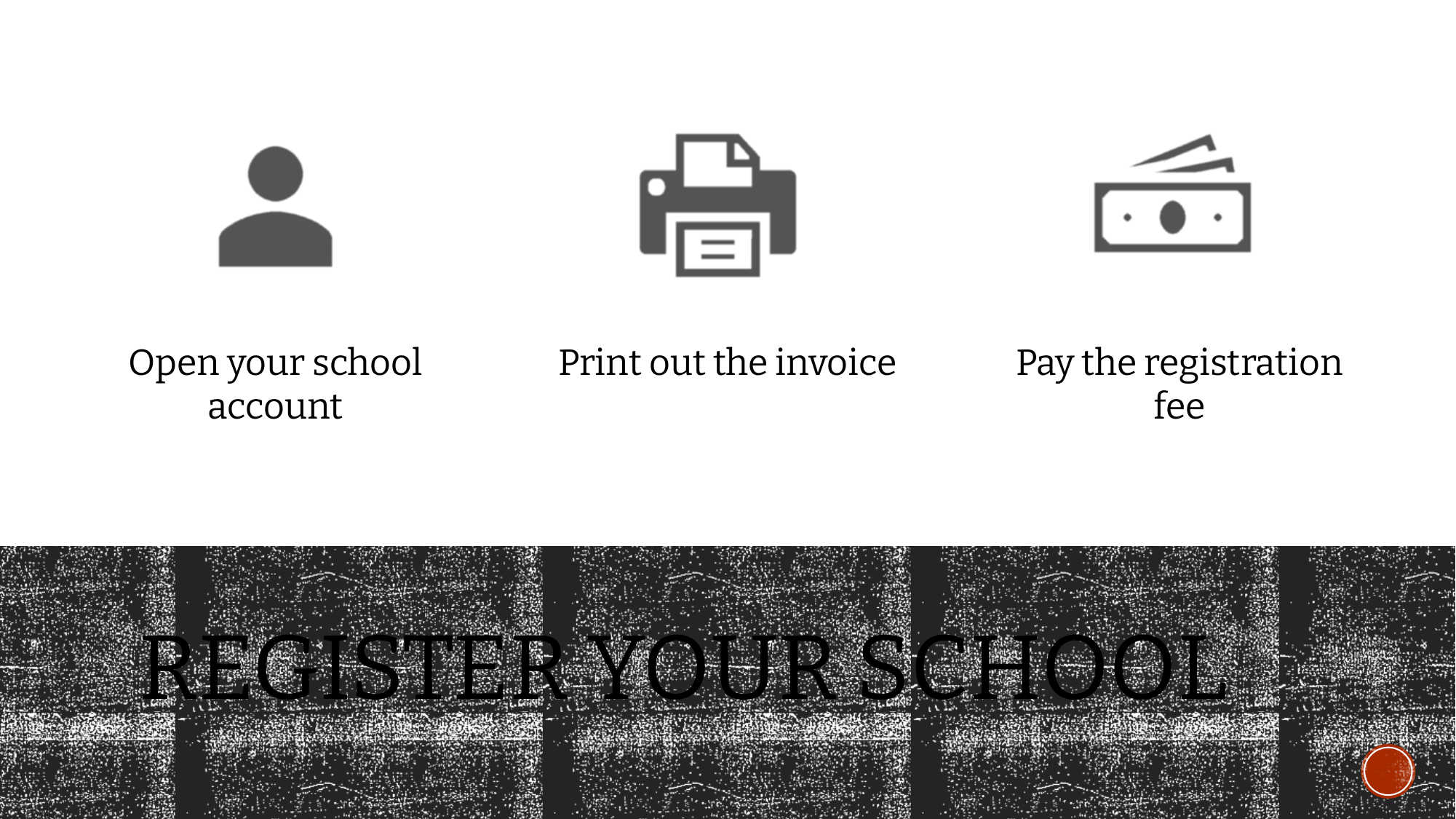

Open your school account
Print out the invoice
Pay the registration fee

# Register your School